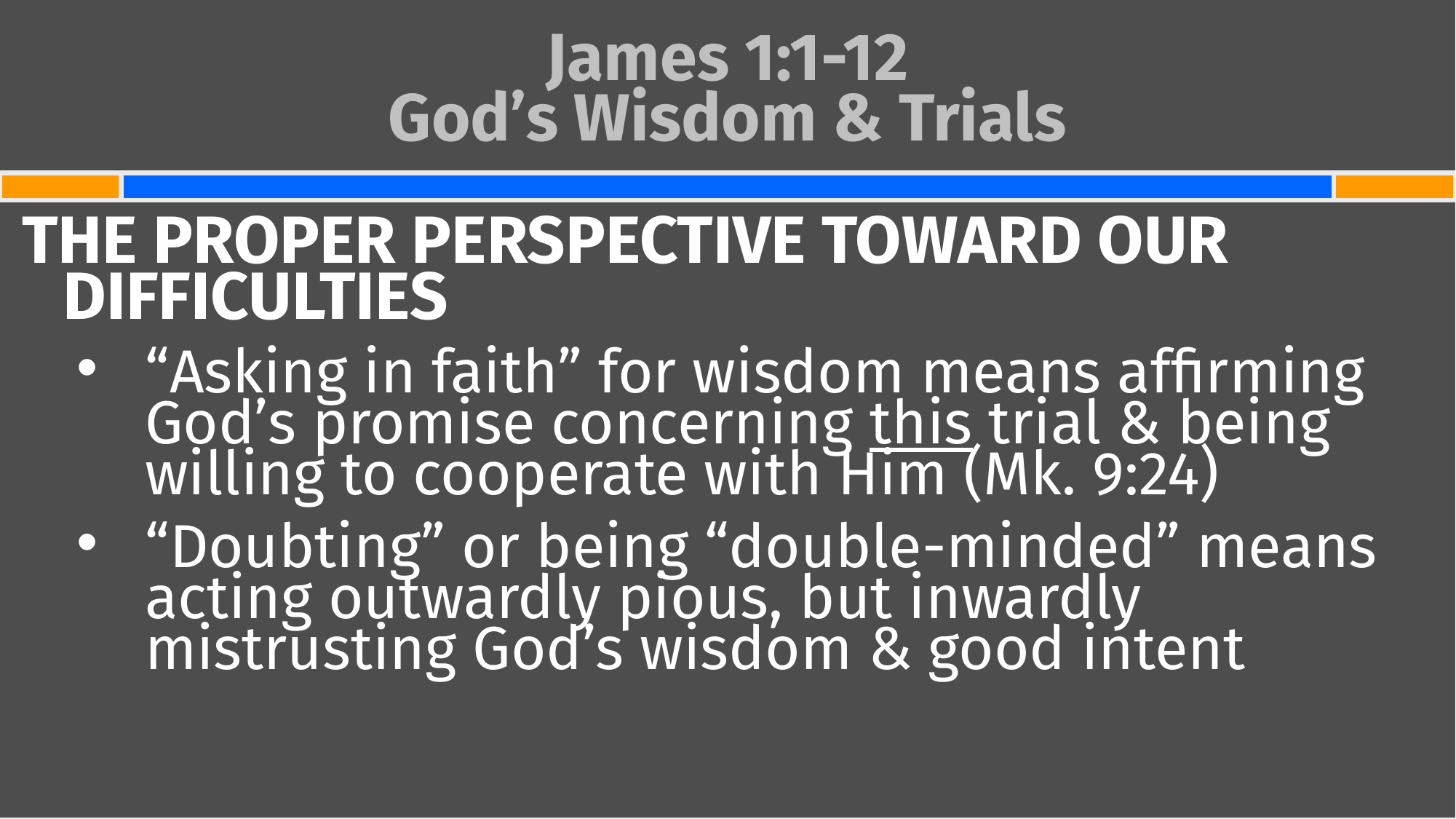

# James 1:1-12 God’s Wisdom & Trials

THE PROPER PERSPECTIVE TOWARD OUR DIFFICULTIES
“Asking in faith” for wisdom means affirming God’s promise concerning this trial & being willing to cooperate with Him (Mk. 9:24)
“Doubting” or being “double-minded” means acting outwardly pious, but inwardly mistrusting God’s wisdom & good intent